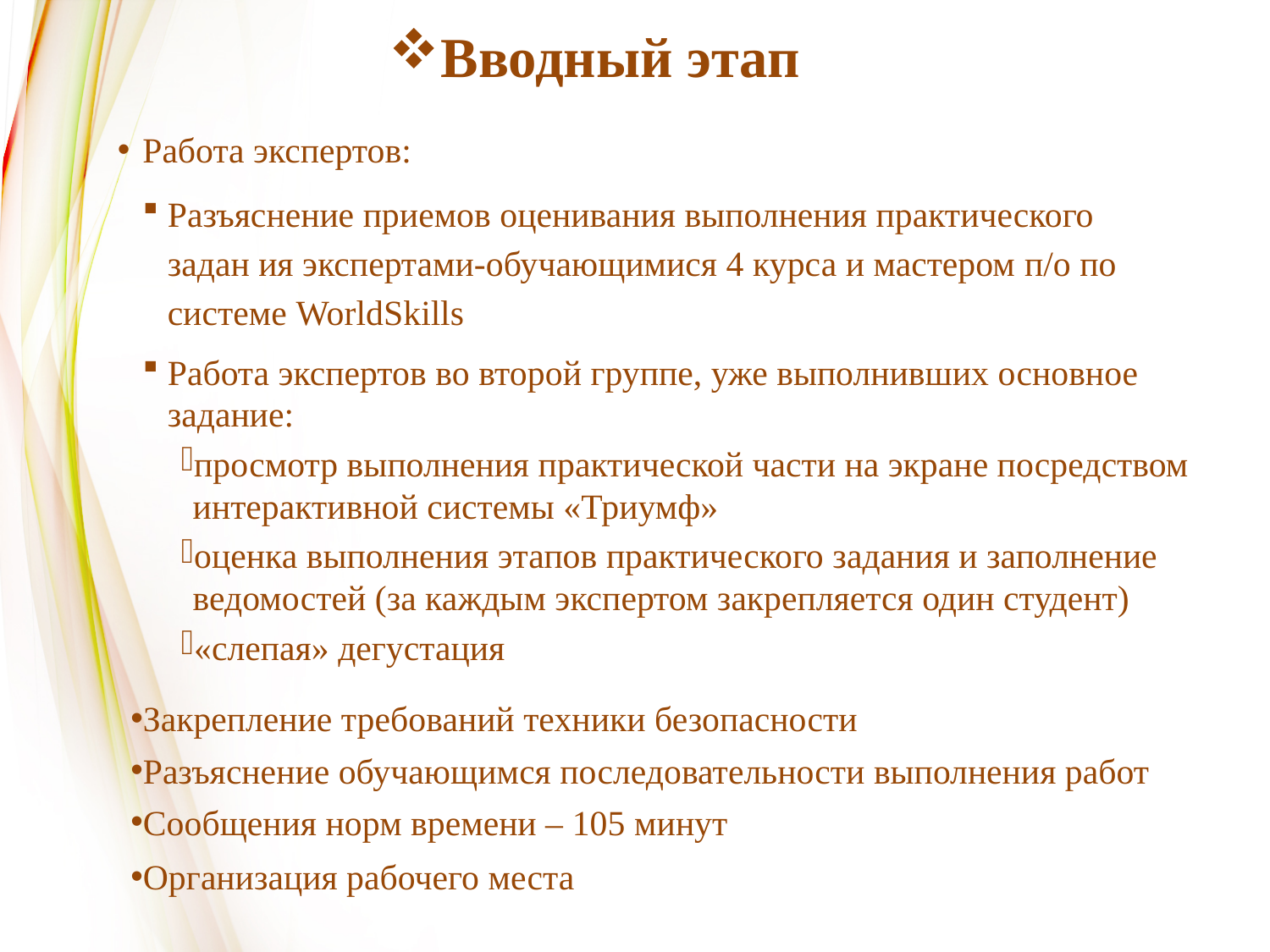

Вводный этап
Работа экспертов:

Разъяснение приемов оценивания выполнения практического
задан ия экспертами-обучающимися 4 курса и мастером п/о по
системе WorldSkills

Работа экспертов во второй группе, уже выполнивших основное      задание:
просмотр выполнения практической части на экране посредством интерактивной системы «Триумф»
оценка выполнения этапов практического задания и заполнение    ведомостей (за каждым экспертом закрепляется один студент)
«слепая» дегустация

Закрепление требований техники безопасности

Разъяснение обучающимся последовательности выполнения работ

Сообщения норм времени – 105 минут

Организация рабочего места